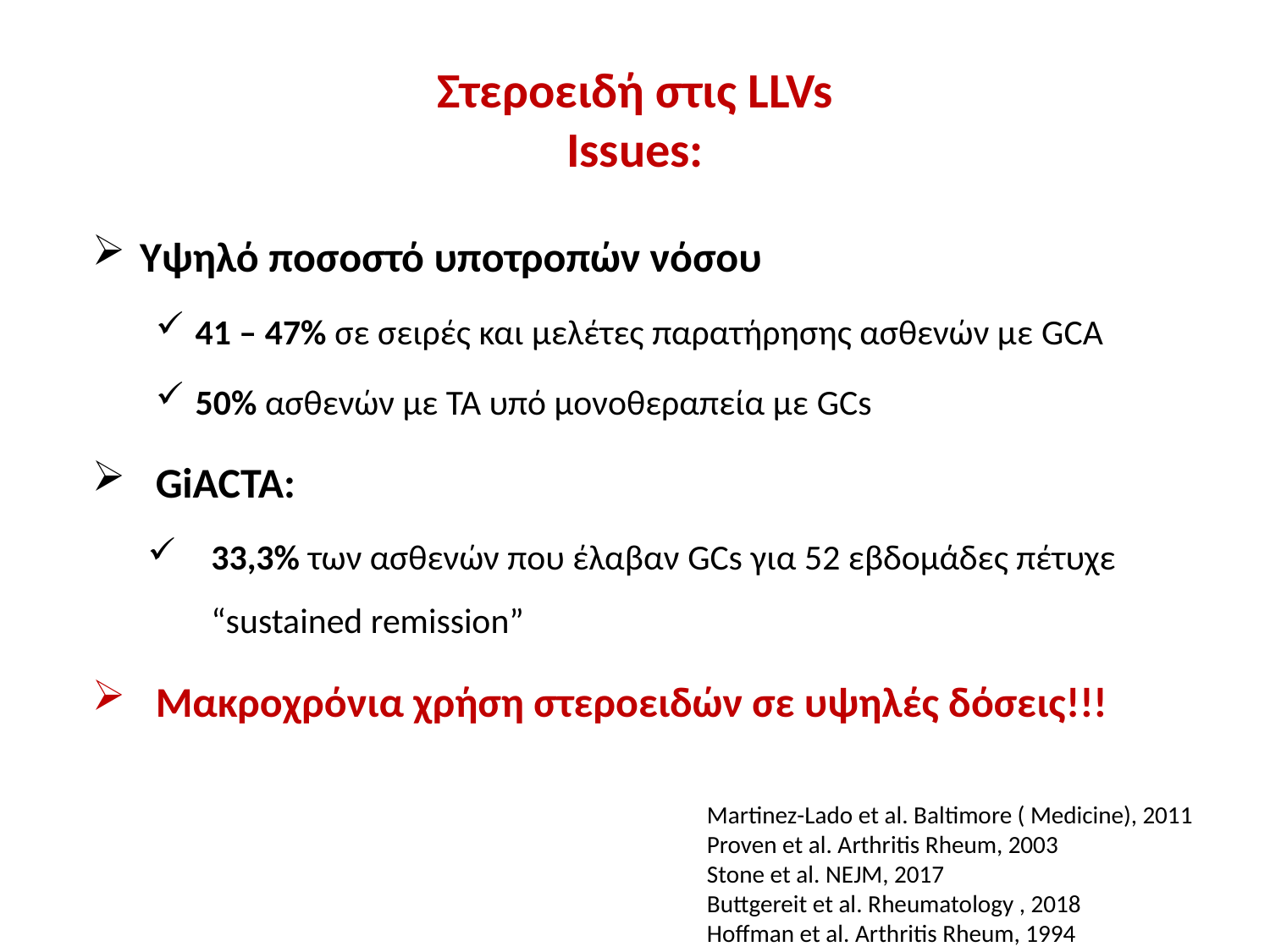

# Στεροειδή στις LLVs Issues:
Υψηλό ποσοστό υποτροπών νόσου
41 – 47% σε σειρές και μελέτες παρατήρησης ασθενών με GCA
50% ασθενών με ΤΑ υπό μονοθεραπεία με GCs
GiACTA:
33,3% των ασθενών που έλαβαν GCs για 52 εβδομάδες πέτυχε    “sustained remission”
Μακροχρόνια χρήση στεροειδών σε υψηλές δόσεις!!!
Martinez-Lado et al. Baltimore ( Medicine), 2011
Proven et al. Arthritis Rheum, 2003
Stone et al. NEJM, 2017
Buttgereit et al. Rheumatology , 2018
Hoffman et al. Arthritis Rheum, 1994